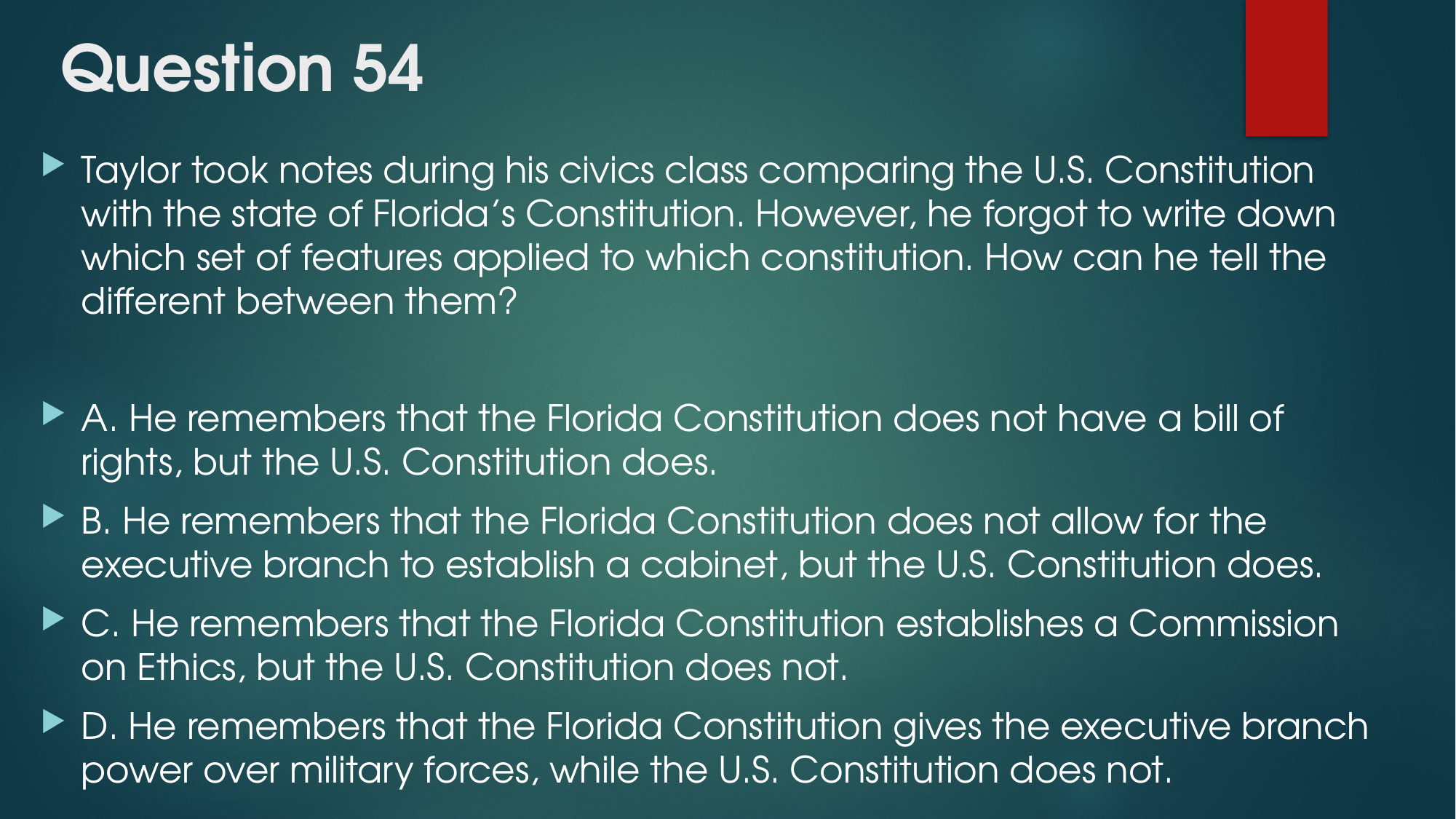

# Question 54
Taylor took notes during his civics class comparing the U.S. Constitution with the state of Florida’s Constitution. However, he forgot to write down which set of features applied to which constitution. How can he tell the different between them?

A. He remembers that the Florida Constitution does not have a bill of rights, but the U.S. Constitution does.
B. He remembers that the Florida Constitution does not allow for the executive branch to establish a cabinet, but the U.S. Constitution does.
C. He remembers that the Florida Constitution establishes a Commission on Ethics, but the U.S. Constitution does not.
D. He remembers that the Florida Constitution gives the executive branch power over military forces, while the U.S. Constitution does not.